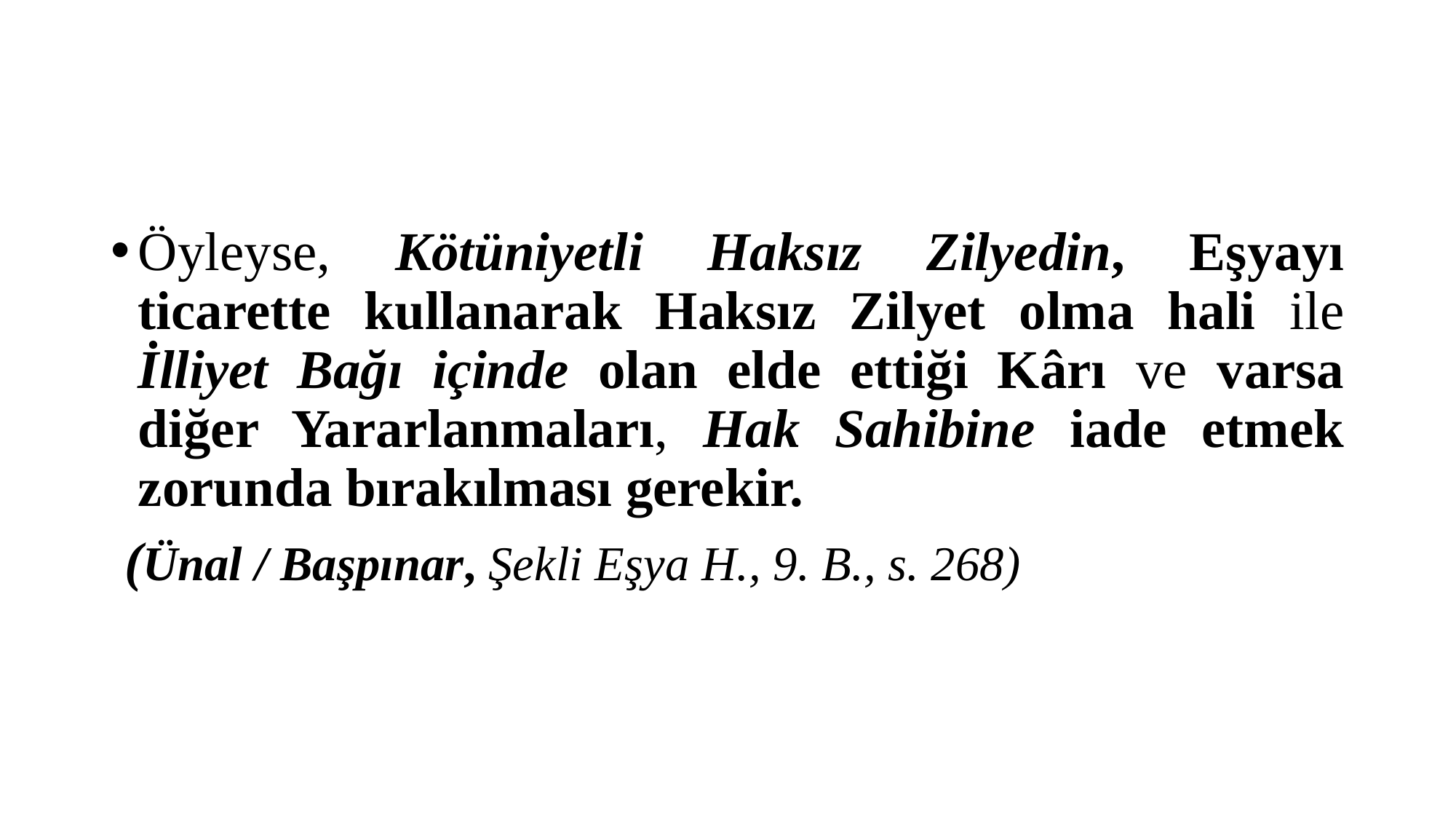

#
Öyleyse, Kötüniyetli Haksız Zilyedin, Eşyayı ticarette kullanarak Haksız Zilyet olma hali ile İlliyet Bağı içinde olan elde ettiği Kârı ve varsa diğer Yararlanmaları, Hak Sahibine iade etmek zorunda bırakılması gerekir.
 (Ünal / Başpınar, Şekli Eşya H., 9. B., s. 268)